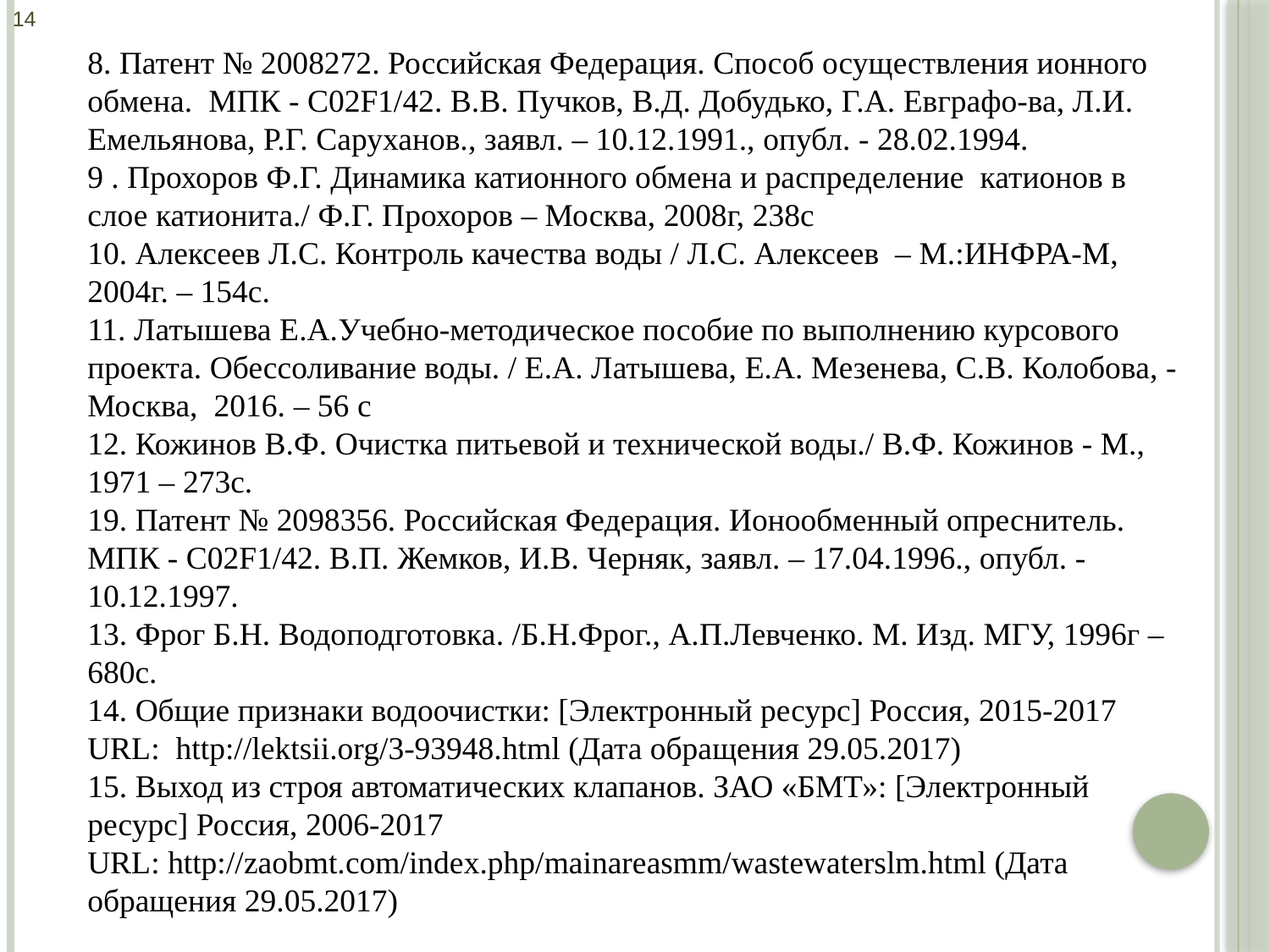

14
8. Патент № 2008272. Российская Федерация. Способ осуществления ионного обмена.  МПК - C02F1/42. В.В. Пучков, В.Д. Добудько, Г.А. Евграфо-ва, Л.И. Емельянова, Р.Г. Саруханов., заявл. – 10.12.1991., опубл. - 28.02.1994.
9 . Прохоров Ф.Г. Динамика катионного обмена и распределение  катионов в слое катионита./ Ф.Г. Прохоров – Москва, 2008г, 238с
10. Алексеев Л.С. Контроль качества воды / Л.С. Алексеев  – М.:ИНФРА-М, 2004г. – 154с.
11. Латышева Е.А.Учебно-методическое пособие по выполнению курсового проекта. Обессоливание воды. / Е.А. Латышева, Е.А. Мезенева, С.В. Колобова, - Москва,  2016. – 56 с
12. Кожинов В.Ф. Очистка питьевой и технической воды./ В.Ф. Кожинов - М., 1971 – 273с.
19. Патент № 2098356. Российская Федерация. Ионообменный опреснитель.  МПК - C02F1/42. В.П. Жемков, И.В. Черняк, заявл. – 17.04.1996., опубл. - 10.12.1997.
13. Фрог Б.Н. Водоподготовка. /Б.Н.Фрог., А.П.Левченко. М. Изд. МГУ, 1996г – 680с.
14. Общие признаки водоочистки: [Электронный ресурс] Россия, 2015-2017
URL:  http://lektsii.org/3-93948.html (Дата обращения 29.05.2017)
15. Выход из строя автоматических клапанов. ЗАО «БМТ»: [Электронный ресурс] Россия, 2006-2017
URL: http://zaobmt.com/index.php/mainareasmm/wastewaterslm.html (Дата обращения 29.05.2017)